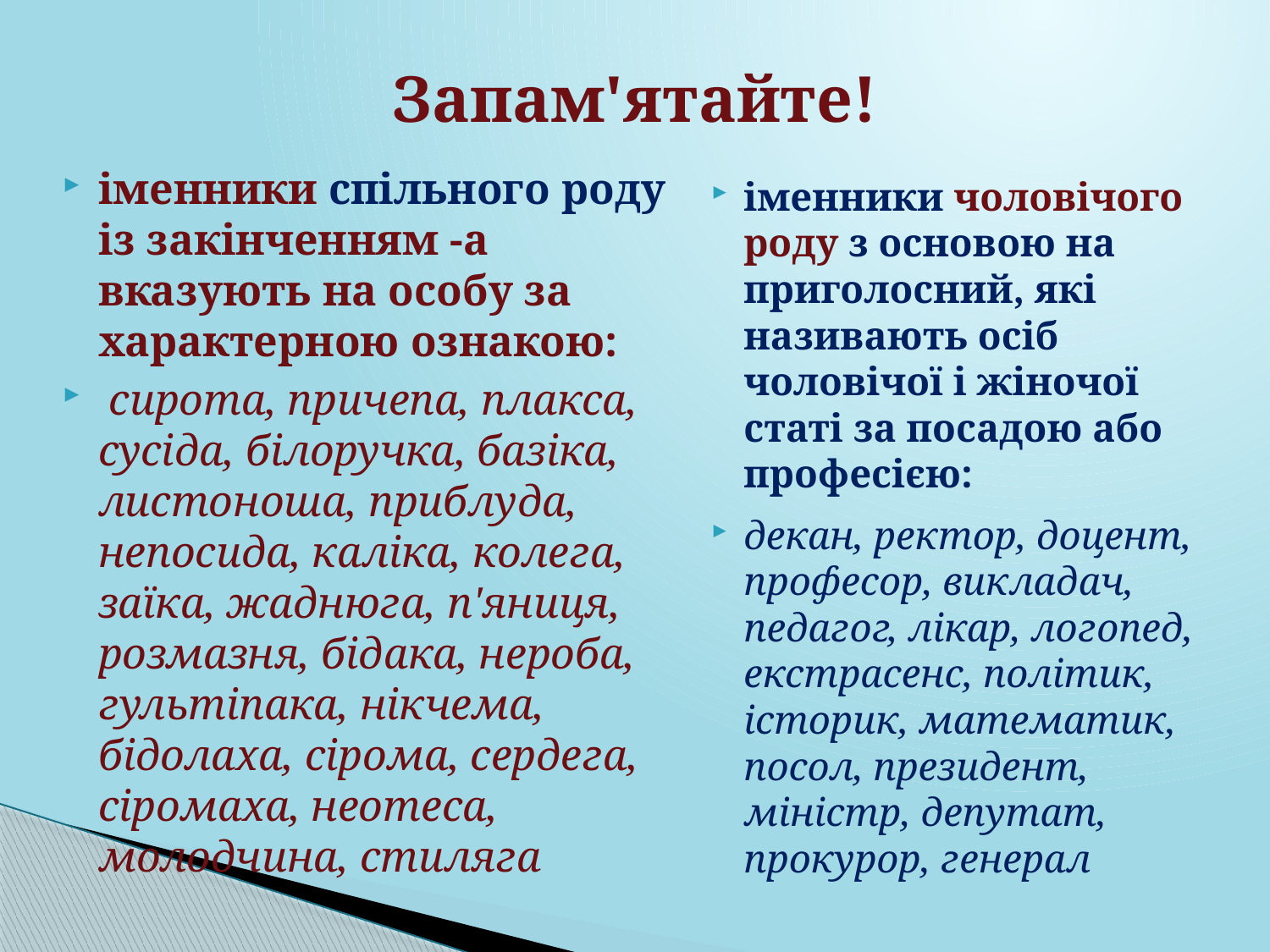

# Запам'ятайте!
іменники спільного роду із закінченням -а вказують на особу за характерною ознакою:
 сирота, причепа, плакса, сусіда, білоручка, базіка, листоноша, приблуда, непосида, каліка, колега, заїка, жаднюга, п'яниця, розмазня, бідака, нероба, гультіпака, нікчема, бідолаха, сірома, сердега, сіромаха, неотеса, молодчина, стиляга
іменники чоловічого роду з основою на приголосний, які називають осіб чоловічої і жіночої статі за посадою або професією:
декан, ректор, доцент, професор, викладач, педагог, лікар, логопед, екстрасенс, політик, історик, математик, посол, президент, міністр, депутат, прокурор, генерал